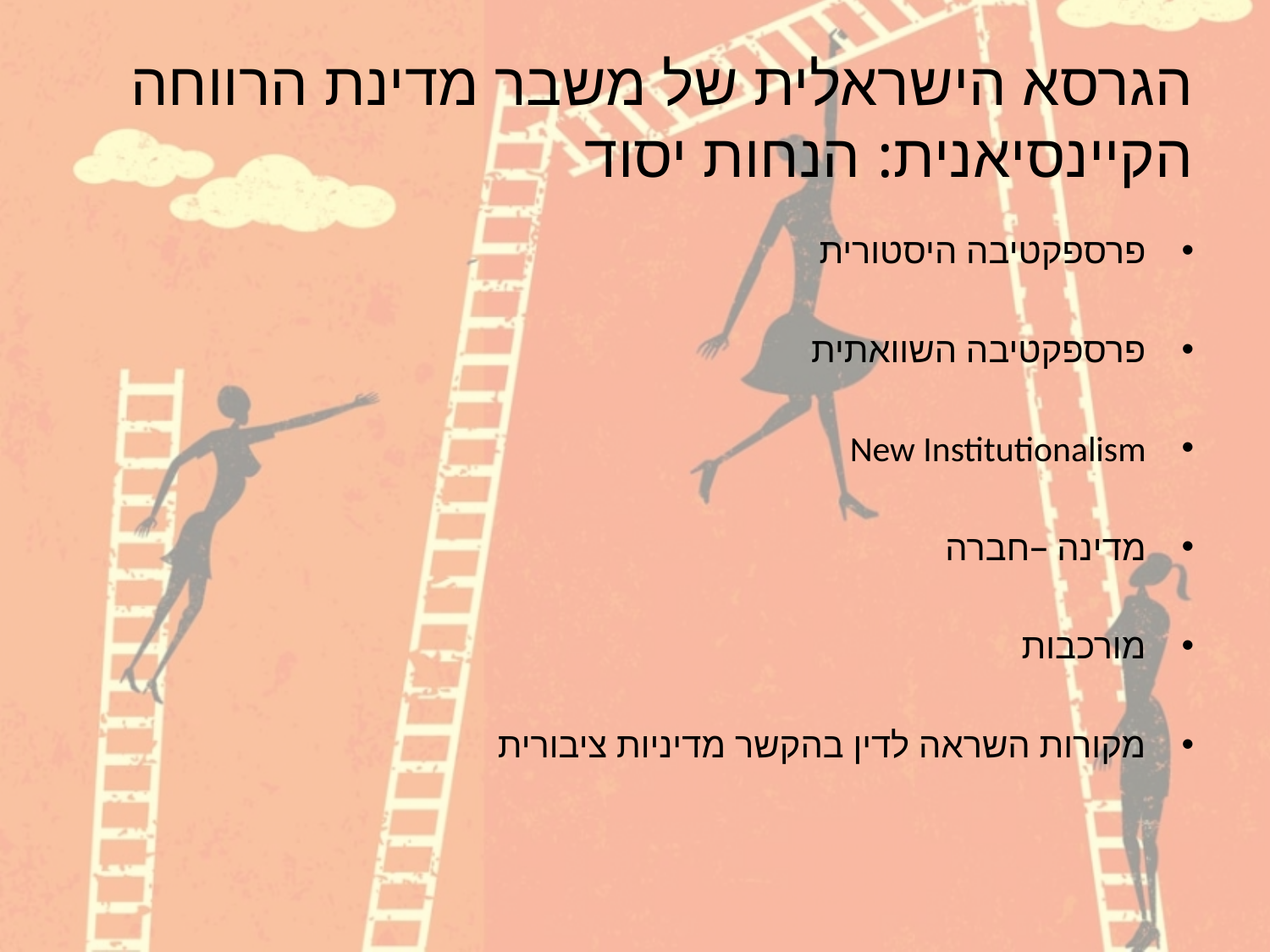

# הגרסא הישראלית של משבר מדינת הרווחה הקיינסיאנית: הנחות יסוד
פרספקטיבה היסטורית

פרספקטיבה השוואתית

New Institutionalism

מדינה –חברה

מורכבות

מקורות השראה לדין בהקשר מדיניות ציבורית